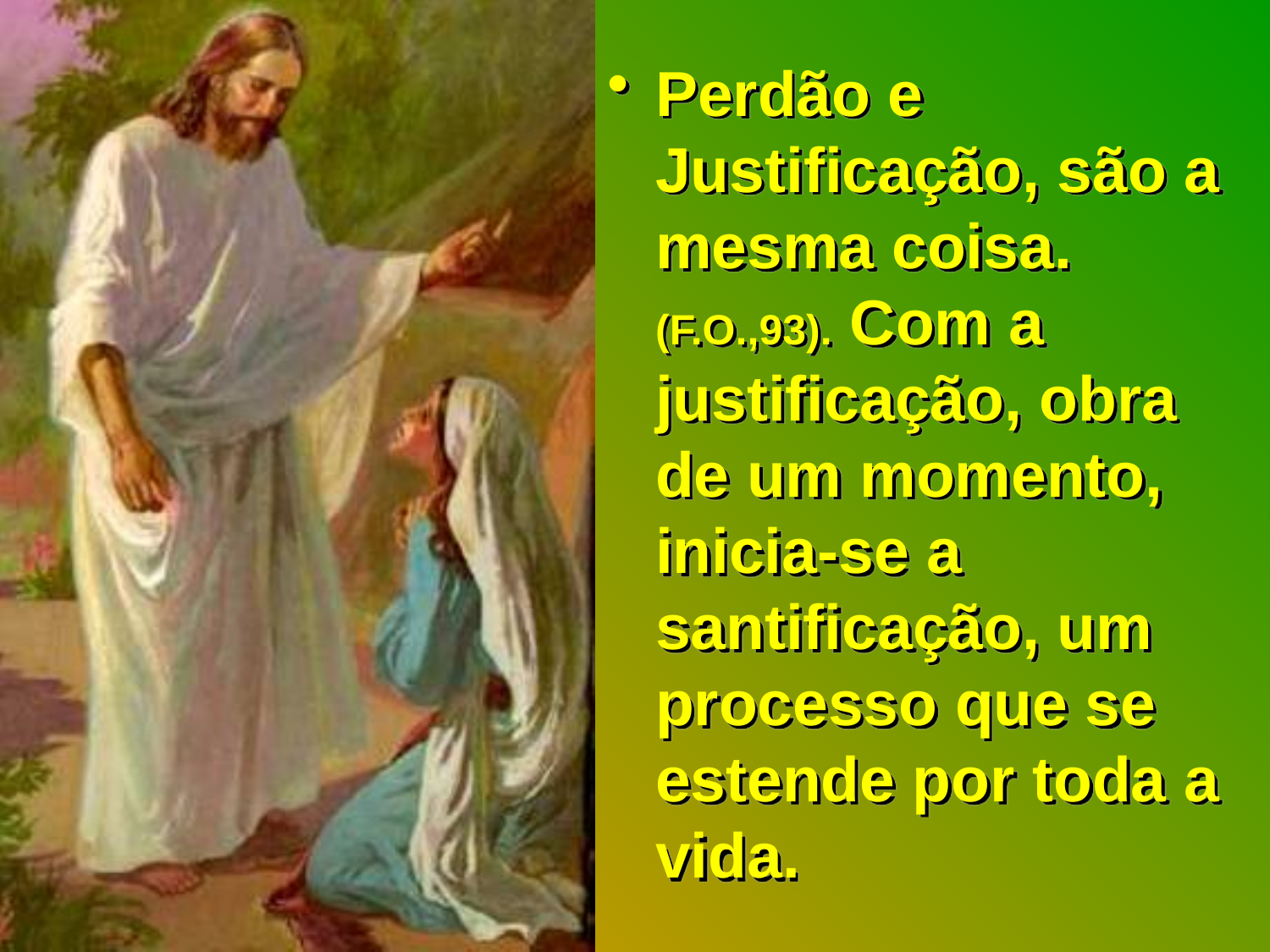

Perdão e Justificação, são a mesma coisa. (F.O.,93). Com a justificação, obra de um momento, inicia-se a santificação, um processo que se estende por toda a vida.